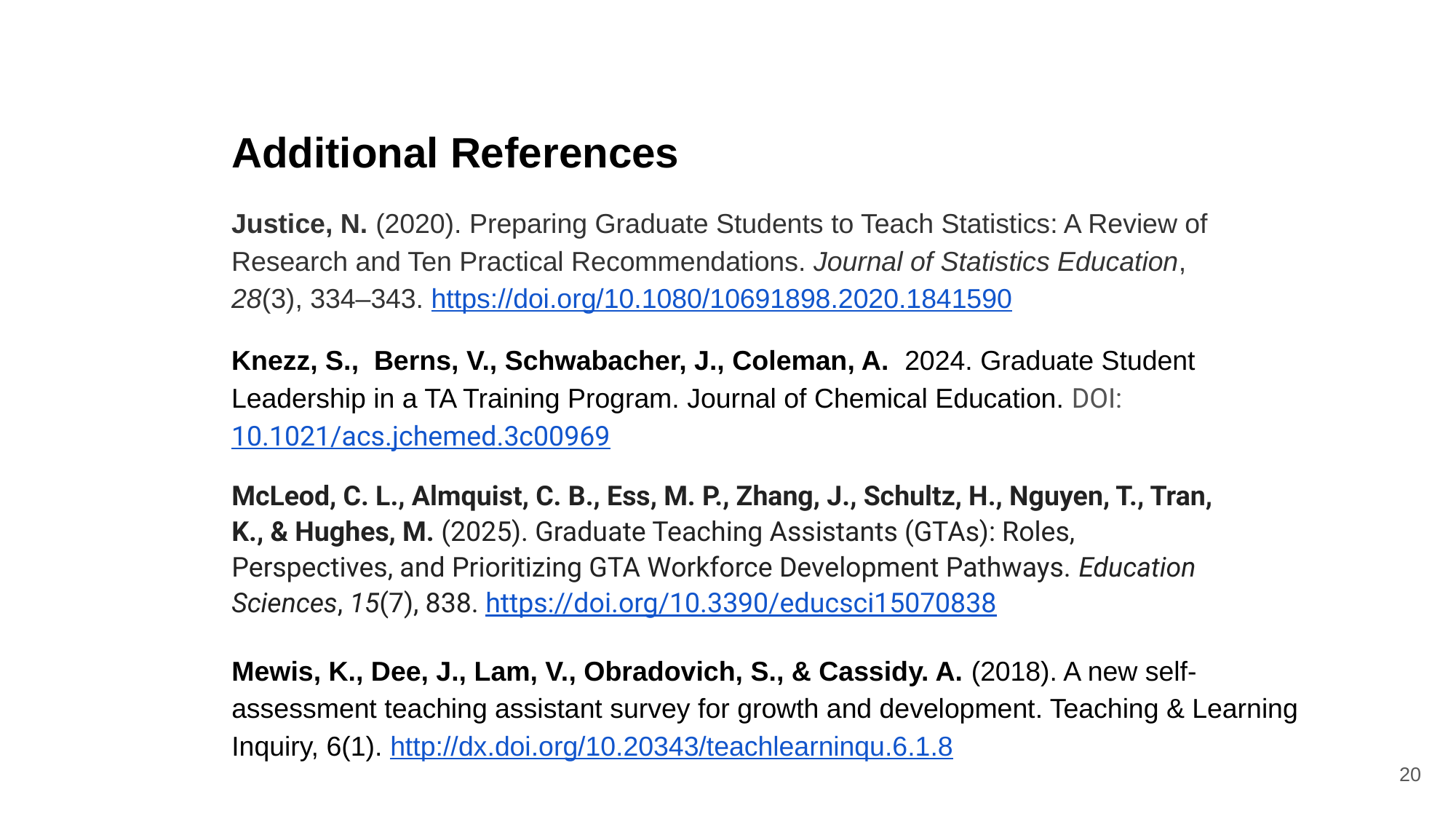

# Additional References
Justice, N. (2020). Preparing Graduate Students to Teach Statistics: A Review of Research and Ten Practical Recommendations. Journal of Statistics Education, 28(3), 334–343. https://doi.org/10.1080/10691898.2020.1841590
Knezz, S.,  Berns, V., Schwabacher, J., Coleman, A.  2024. Graduate Student Leadership in a TA Training Program. Journal of Chemical Education. DOI:10.1021/acs.jchemed.3c00969
McLeod, C. L., Almquist, C. B., Ess, M. P., Zhang, J., Schultz, H., Nguyen, T., Tran, K., & Hughes, M. (2025). Graduate Teaching Assistants (GTAs): Roles, Perspectives, and Prioritizing GTA Workforce Development Pathways. Education Sciences, 15(7), 838. https://doi.org/10.3390/educsci15070838

Mewis, K., Dee, J., Lam, V., Obradovich, S., & Cassidy. A. (2018). A new self-assessment teaching assistant survey for growth and development. Teaching & Learning Inquiry, 6(1). http://dx.doi.org/10.20343/teachlearninqu.6.1.8
20